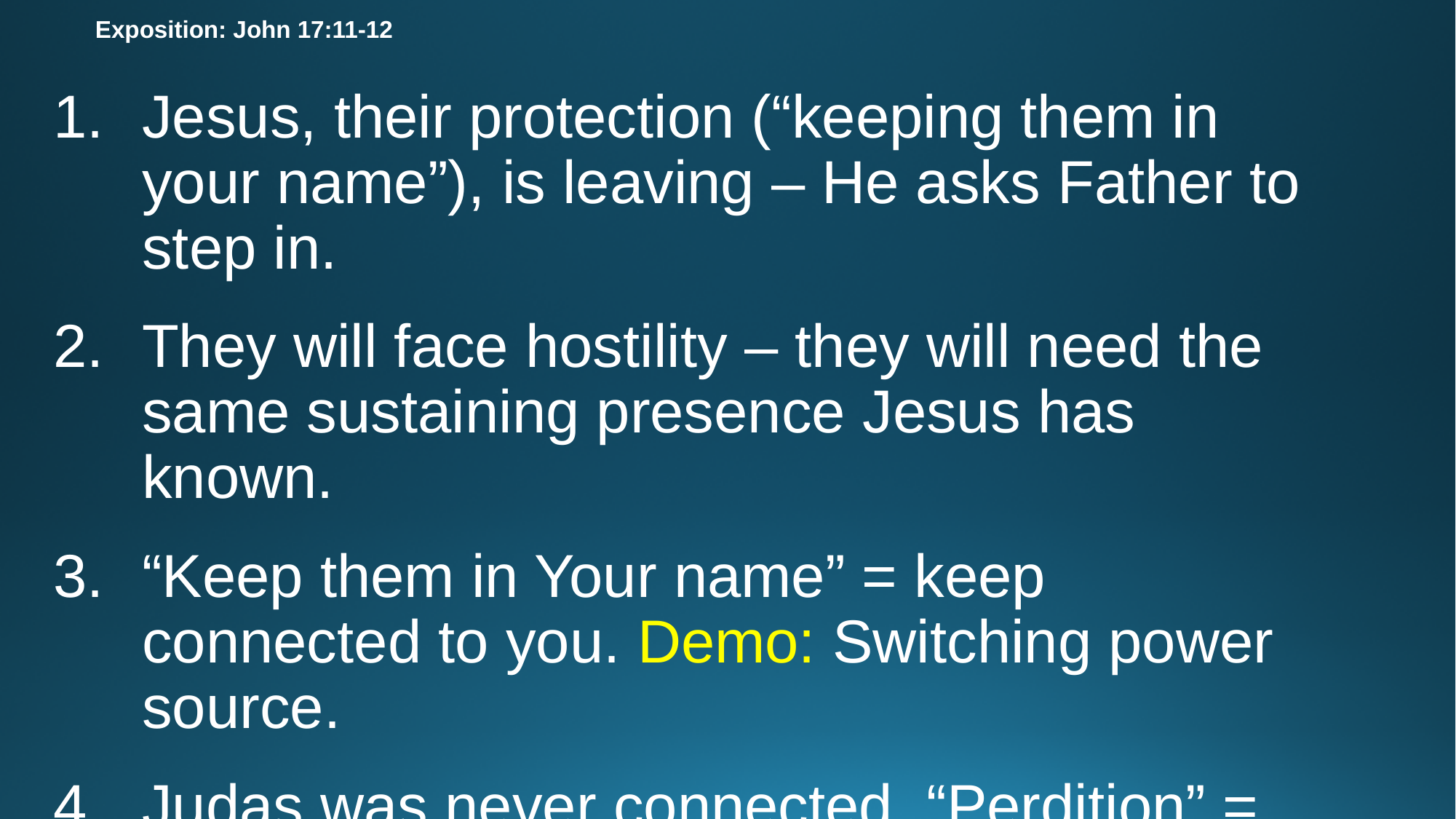

# Exposition: John 17:11-12
Jesus, their protection (“keeping them in your name”), is leaving – He asks Father to step in.
They will face hostility – they will need the same sustaining presence Jesus has known.
“Keep them in Your name” = keep connected to you. Demo: Switching power source.
Judas was never connected. “Perdition” = broad way destruction (Matt. 7:13). Did what he wanted + tool of Satan.